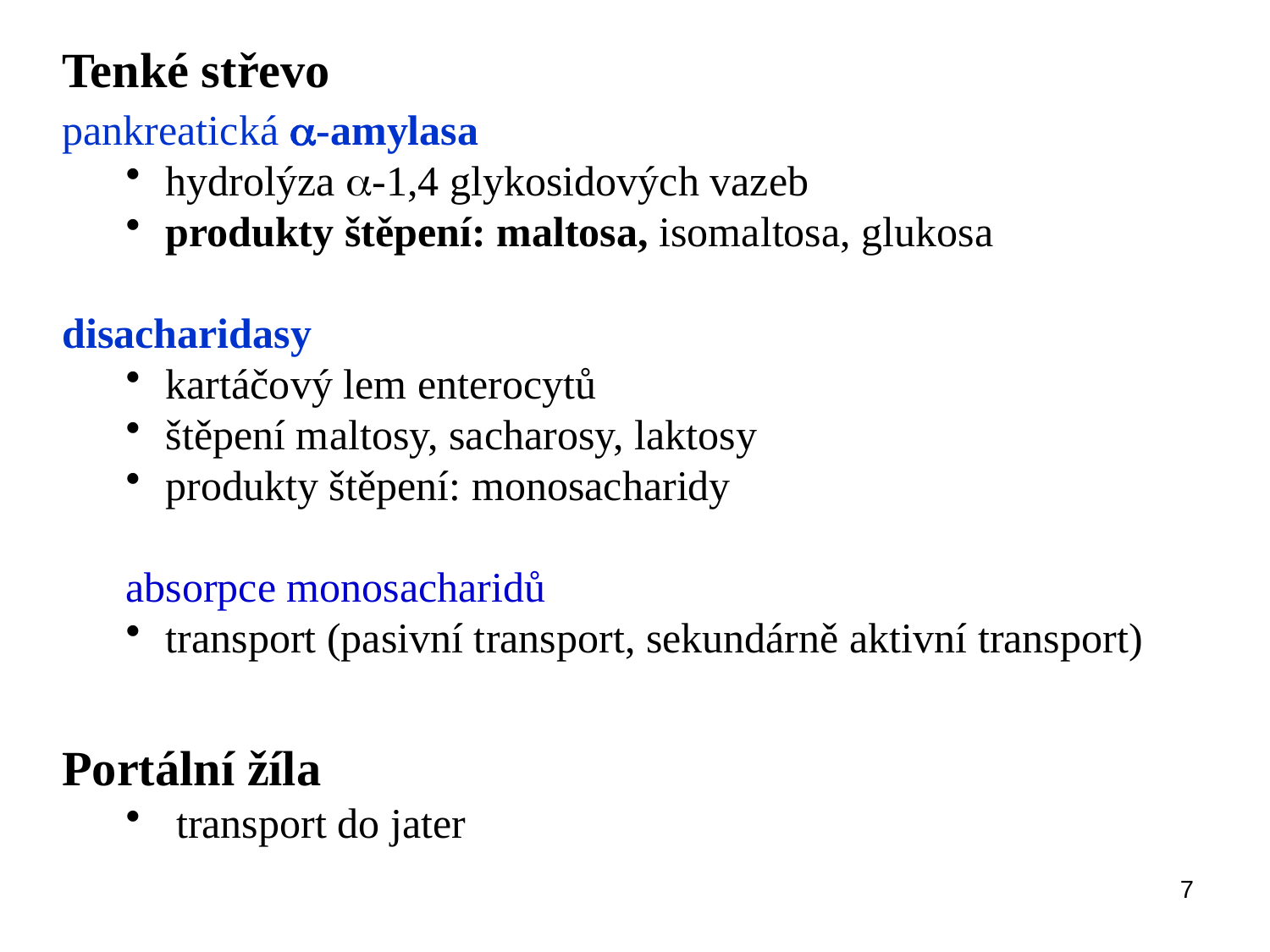

Tenké střevo
pankreatická α-amylasa
hydrolýza α-1,4 glykosidových vazeb
produkty štěpení: maltosa, isomaltosa, glukosa

disacharidasy
kartáčový lem enterocytů
štěpení maltosy, sacharosy, laktosy
produkty štěpení: monosacharidy

absorpce monosacharidů
transport (pasivní transport, sekundárně aktivní transport)
Portální žíla
 transport do jater
7